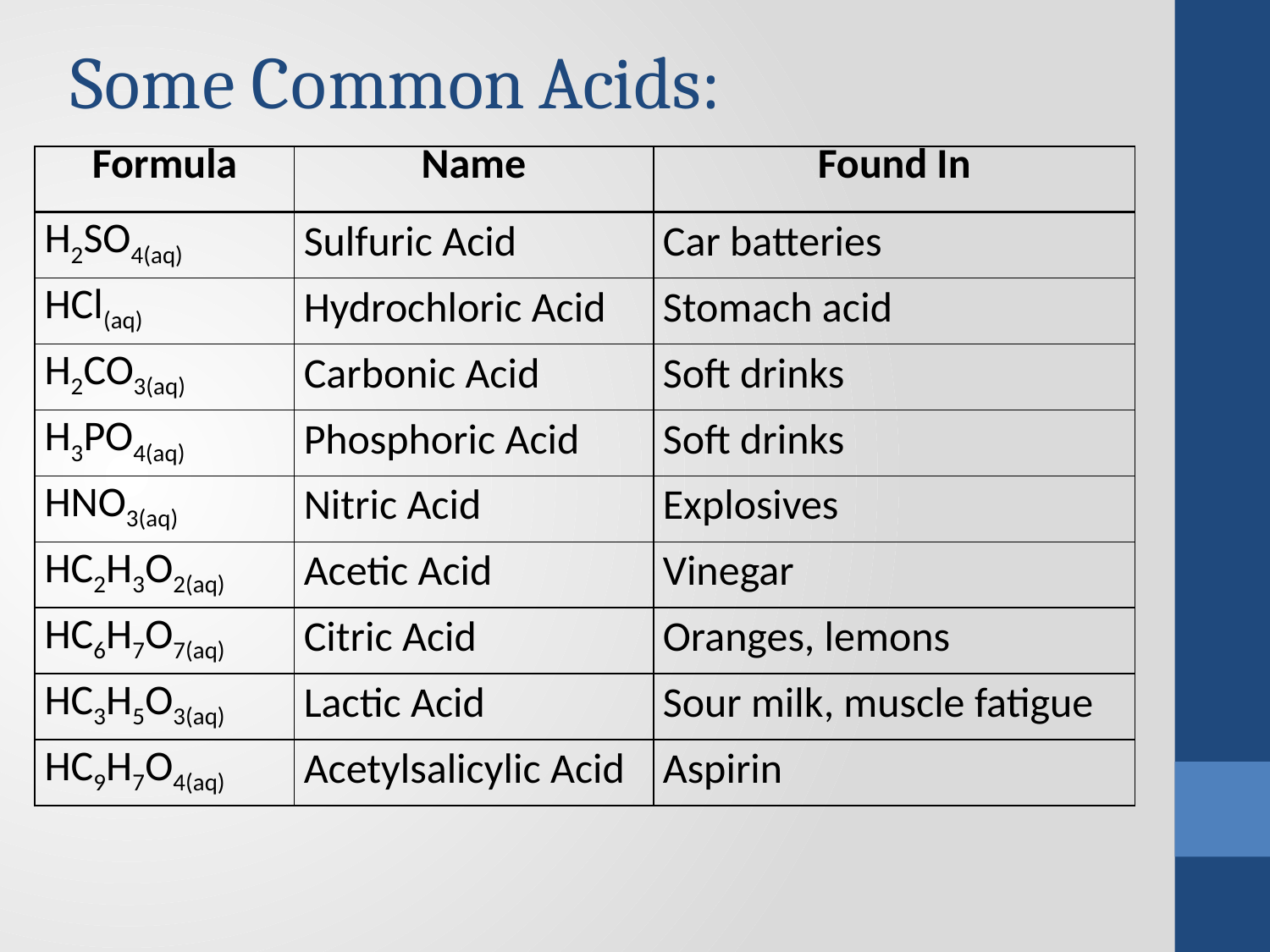

# Some Common Acids:
| Formula | Name | Found In |
| --- | --- | --- |
| H2SO4(aq) | Sulfuric Acid | Car batteries |
| HCl(aq) | Hydrochloric Acid | Stomach acid |
| H2CO3(aq) | Carbonic Acid | Soft drinks |
| H3PO4(aq) | Phosphoric Acid | Soft drinks |
| HNO3(aq) | Nitric Acid | Explosives |
| HC2H3O2(aq) | Acetic Acid | Vinegar |
| HC6H7O7(aq) | Citric Acid | Oranges, lemons |
| HC3H5O3(aq) | Lactic Acid | Sour milk, muscle fatigue |
| HC9H7O4(aq) | Acetylsalicylic Acid | Aspirin |